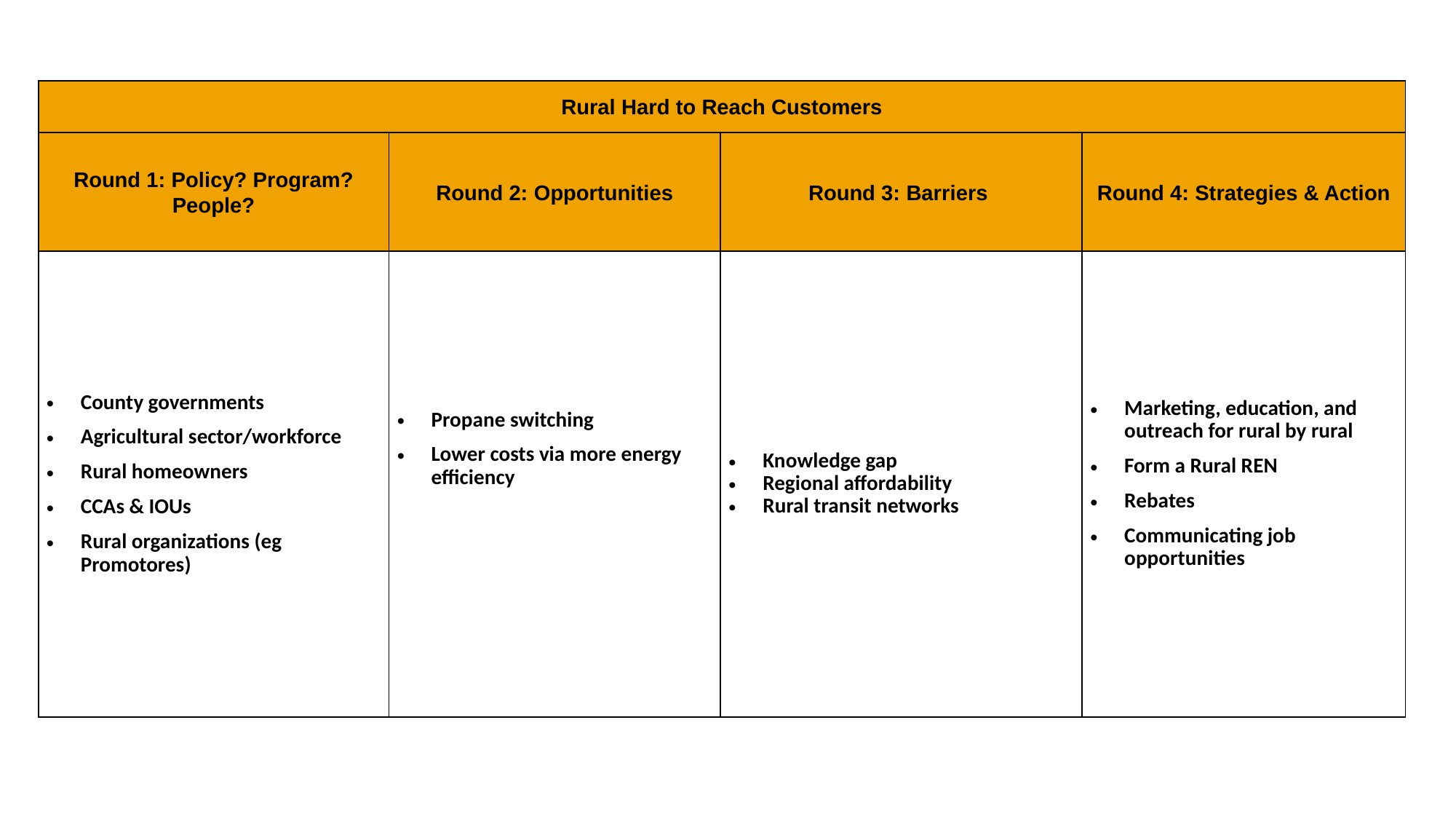

| Rural Hard to Reach Customers |  |  |  |
| --- | --- | --- | --- |
| Round 1: Policy? Program? People? | Round 2: Opportunities | Round 3: Barriers | Round 4: Strategies & Action |
| County governments Agricultural sector/workforce Rural homeowners CCAs & IOUs Rural organizations (eg Promotores) | Propane switching Lower costs via more energy efficiency | Knowledge gap Regional affordability Rural transit networks | Marketing, education, and outreach for rural by rural Form a Rural REN Rebates Communicating job opportunities |